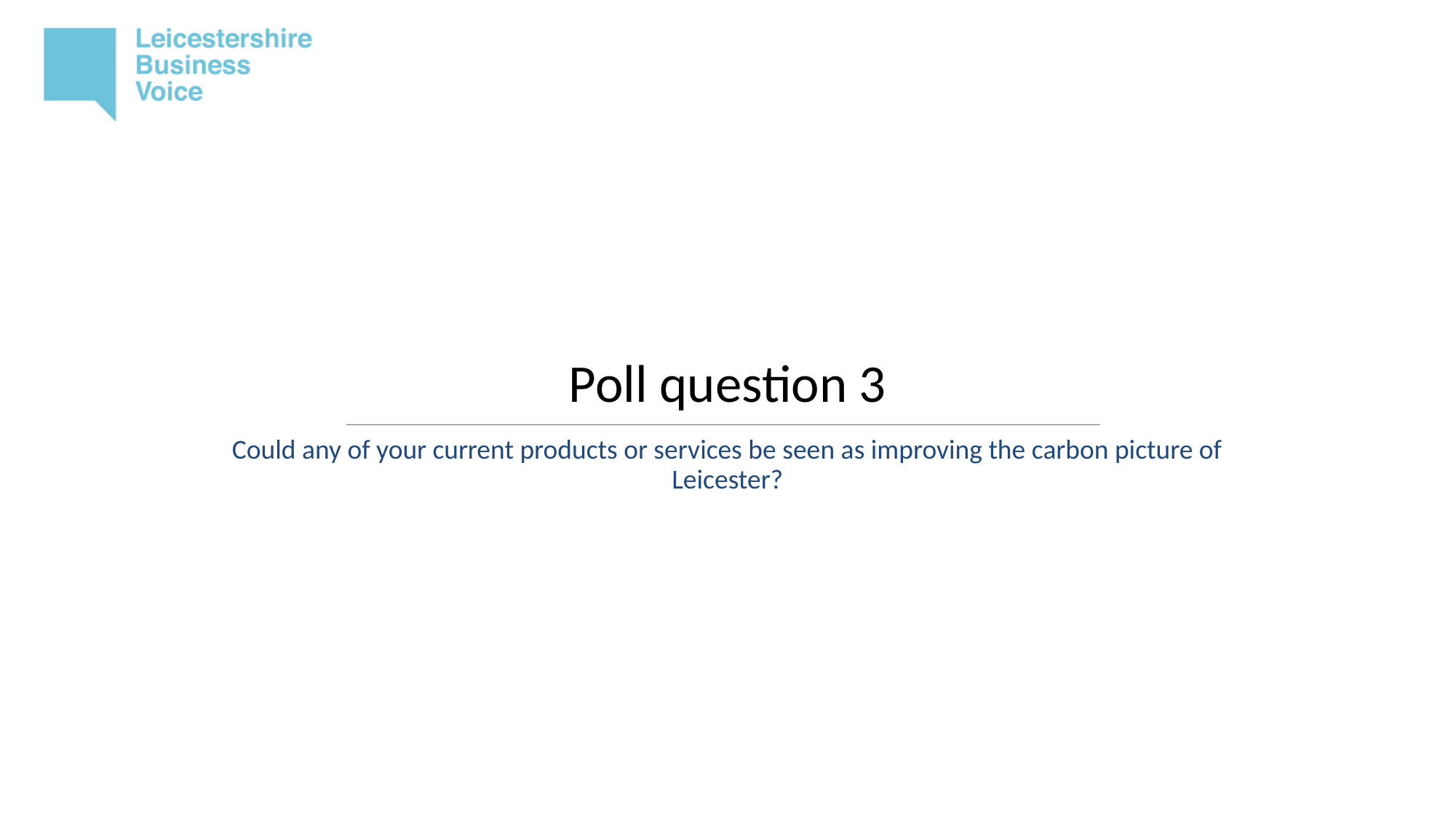

# Poll question 3
Could any of your current products or services be seen as improving the carbon picture of Leicester?

©2020 Leicestershire Business Voice  |  www.lbv.co.uk |  @/LBVtweets